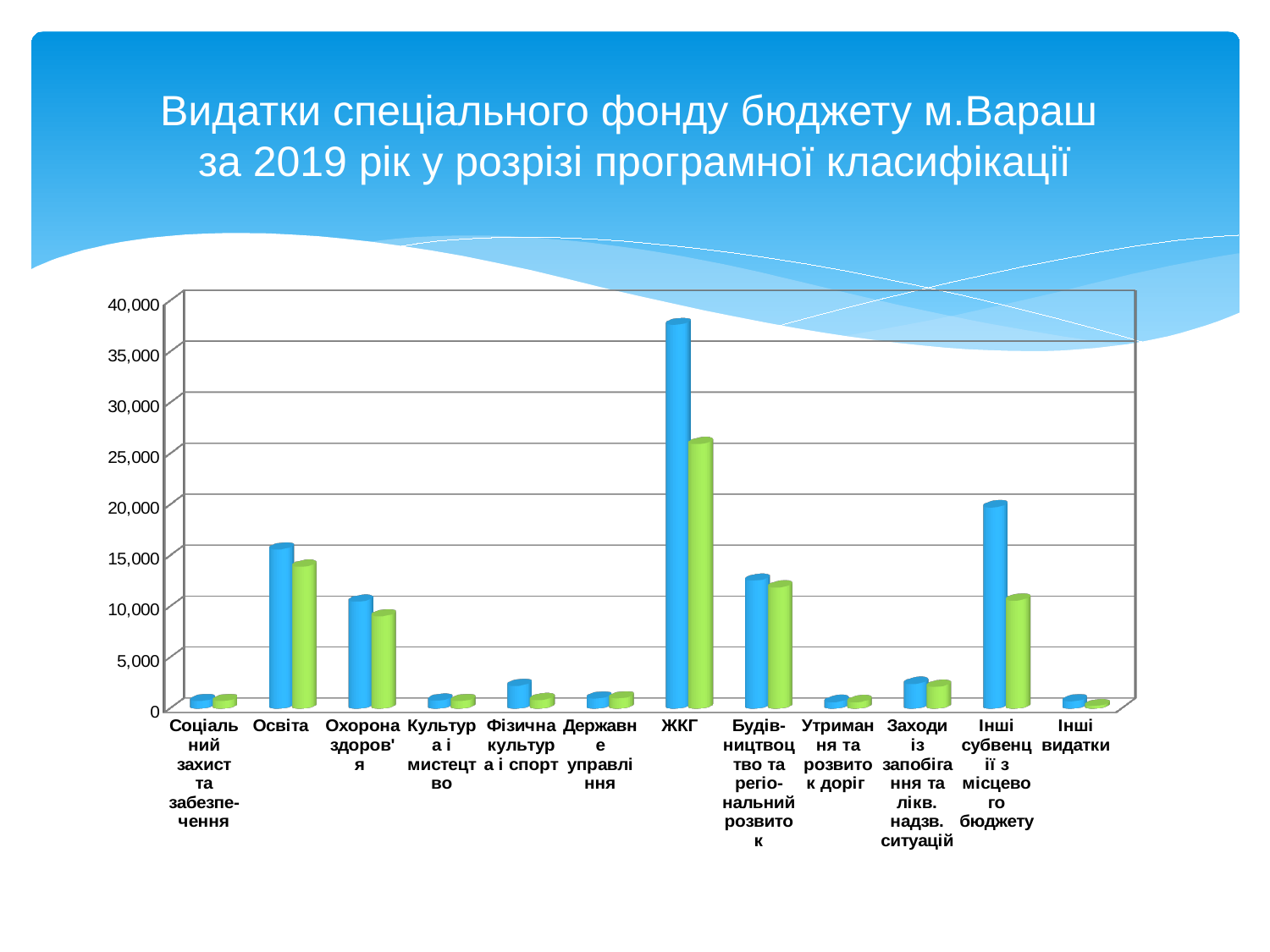

# Видатки спеціального фонду бюджету м.Вараш за 2019 рік у розрізі програмної класифікації

[unsupported chart]